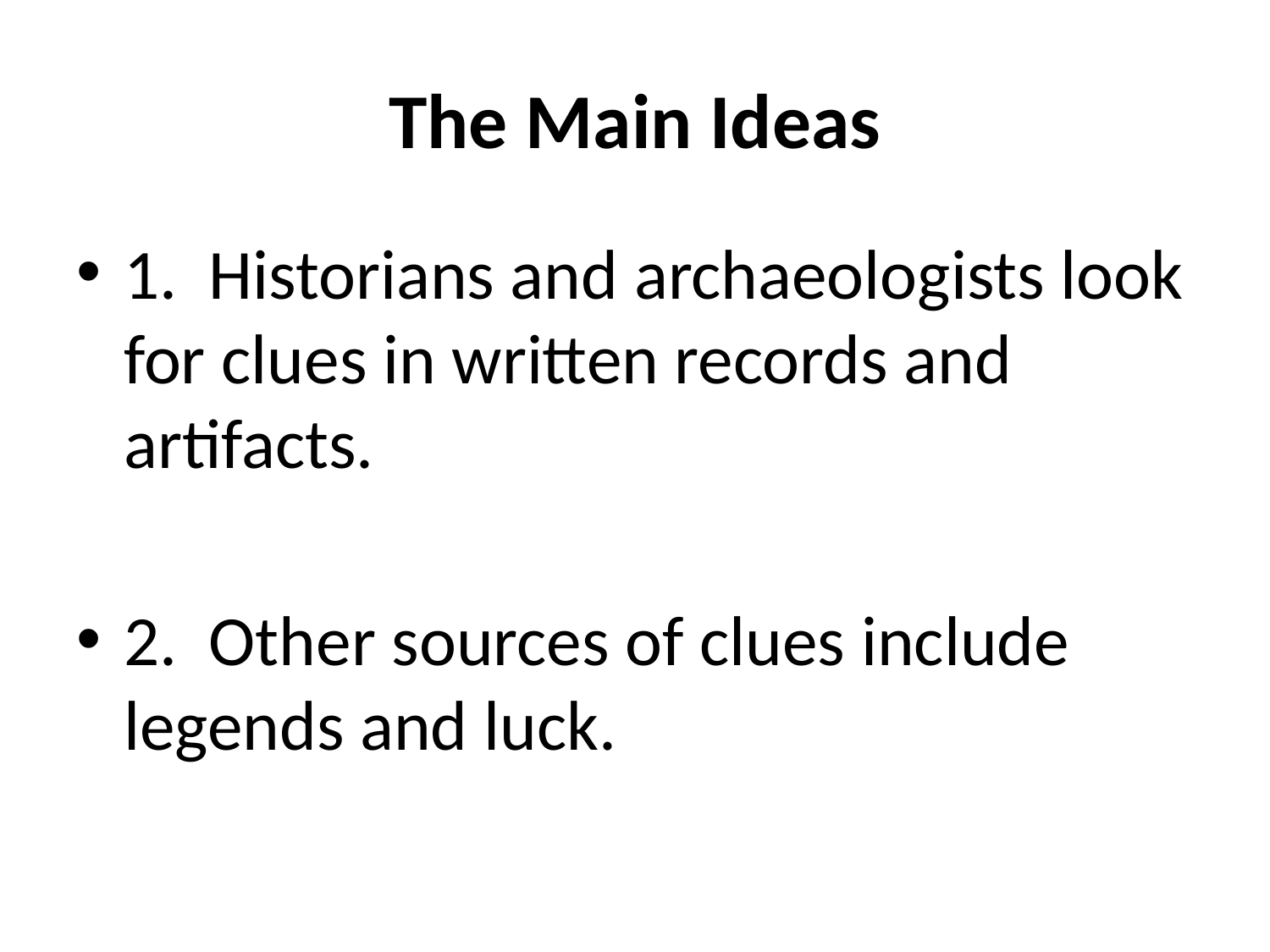

# The Main Ideas
1.  Historians and archaeologists look for clues in written records and artifacts.

2.  Other sources of clues include legends and luck.